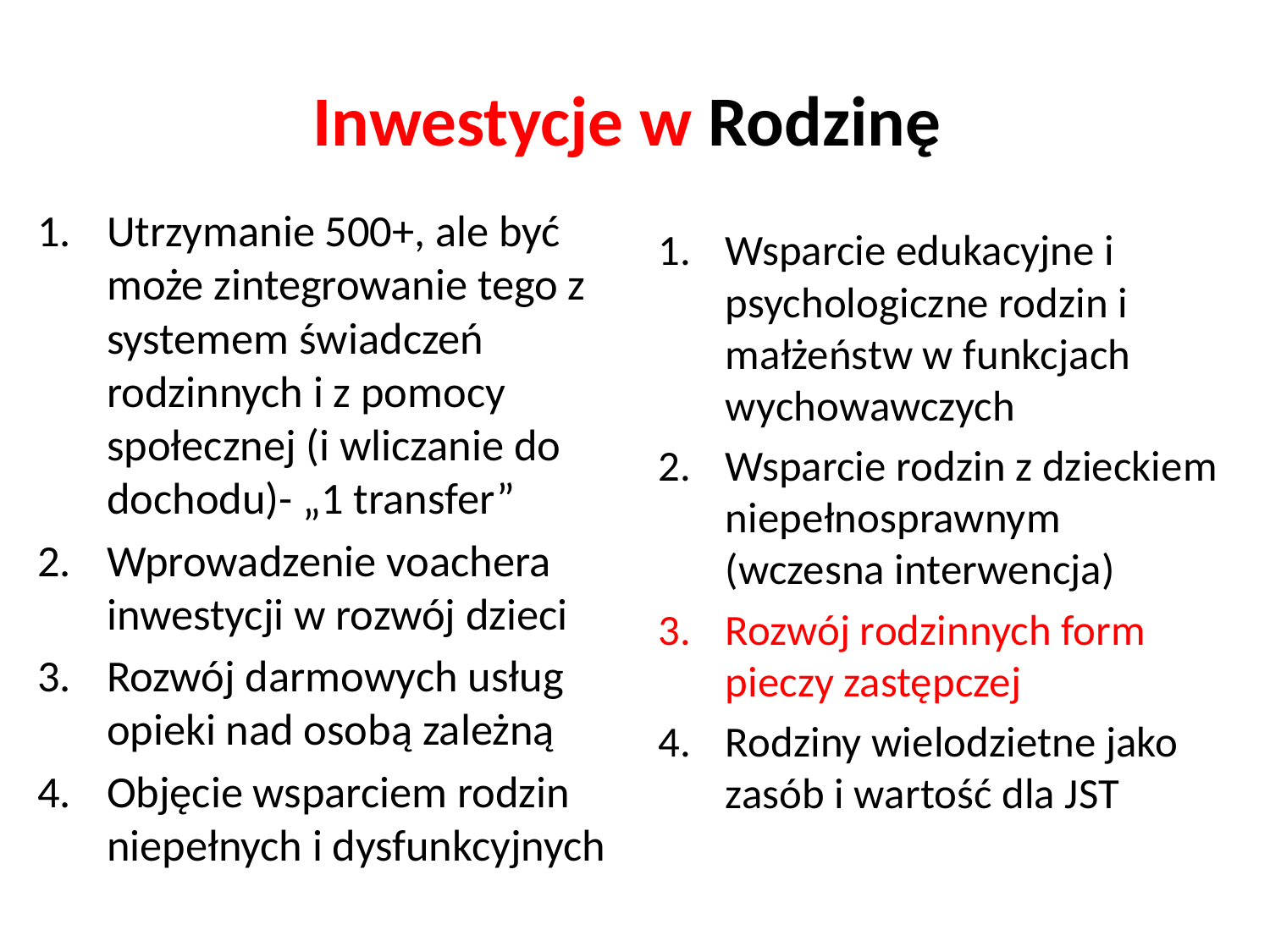

# Inwestycje w Rodzinę
Utrzymanie 500+, ale być może zintegrowanie tego z systemem świadczeń rodzinnych i z pomocy społecznej (i wliczanie do dochodu)- „1 transfer”
Wprowadzenie voachera inwestycji w rozwój dzieci
Rozwój darmowych usług opieki nad osobą zależną
Objęcie wsparciem rodzin niepełnych i dysfunkcyjnych

Wsparcie edukacyjne i psychologiczne rodzin i małżeństw w funkcjach wychowawczych
Wsparcie rodzin z dzieckiem niepełnosprawnym (wczesna interwencja)
Rozwój rodzinnych form pieczy zastępczej
Rodziny wielodzietne jako zasób i wartość dla JST